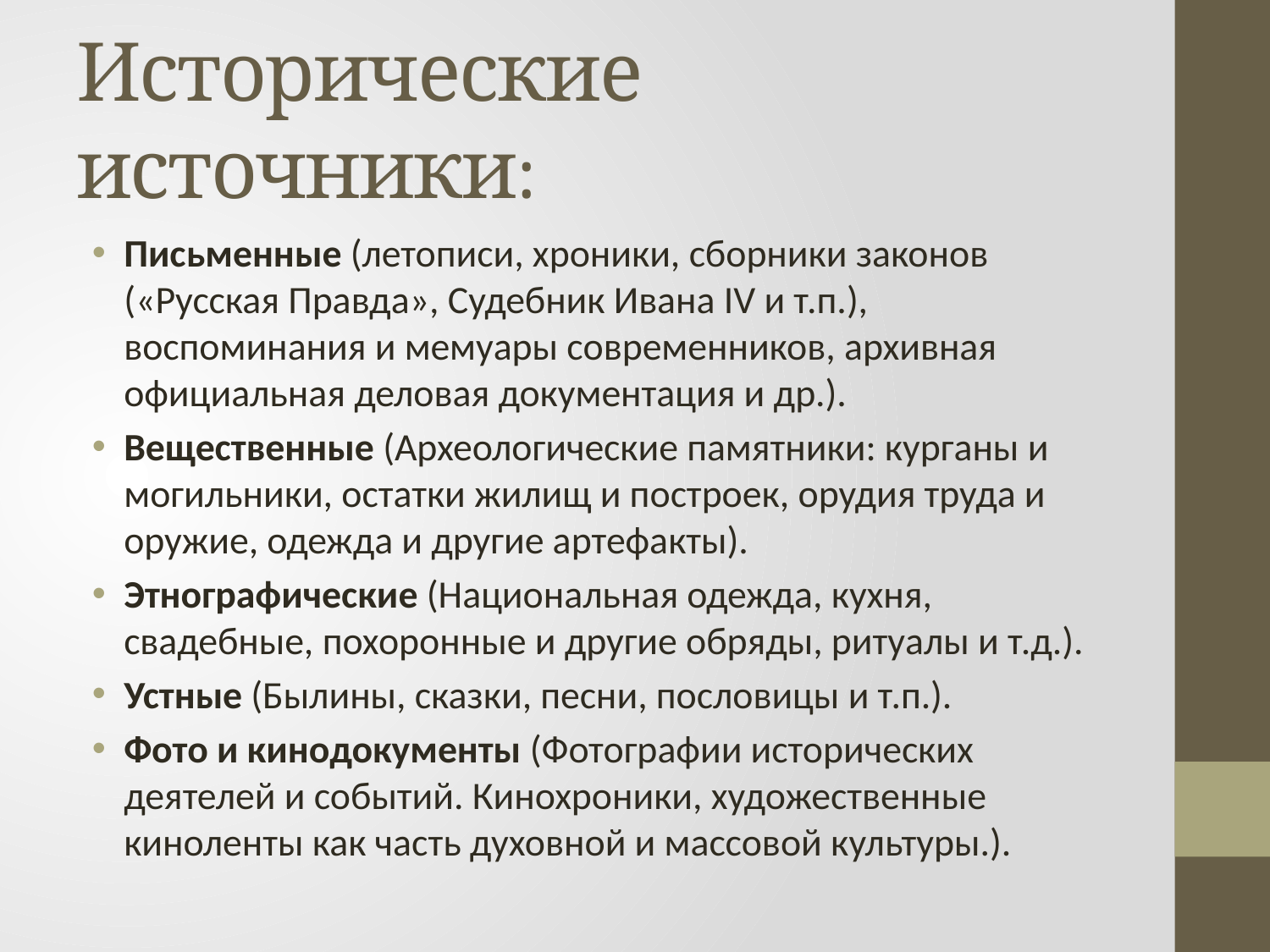

# Исторические источники:
Письменные (летописи, хроники, сборники законов («Русская Правда», Судебник Ивана IV и т.п.), воспоминания и мемуары современников, архивная официальная деловая документация и др.).
Вещественные (Археологические памятники: курганы и могильники, остатки жилищ и построек, орудия труда и оружие, одежда и другие артефакты).
Этнографические (Национальная одежда, кухня, свадебные, похоронные и другие обряды, ритуалы и т.д.).
Устные (Былины, сказки, песни, пословицы и т.п.).
Фото и кинодокументы (Фотографии исторических деятелей и событий. Кинохроники, художественные киноленты как часть духовной и массовой культуры.).